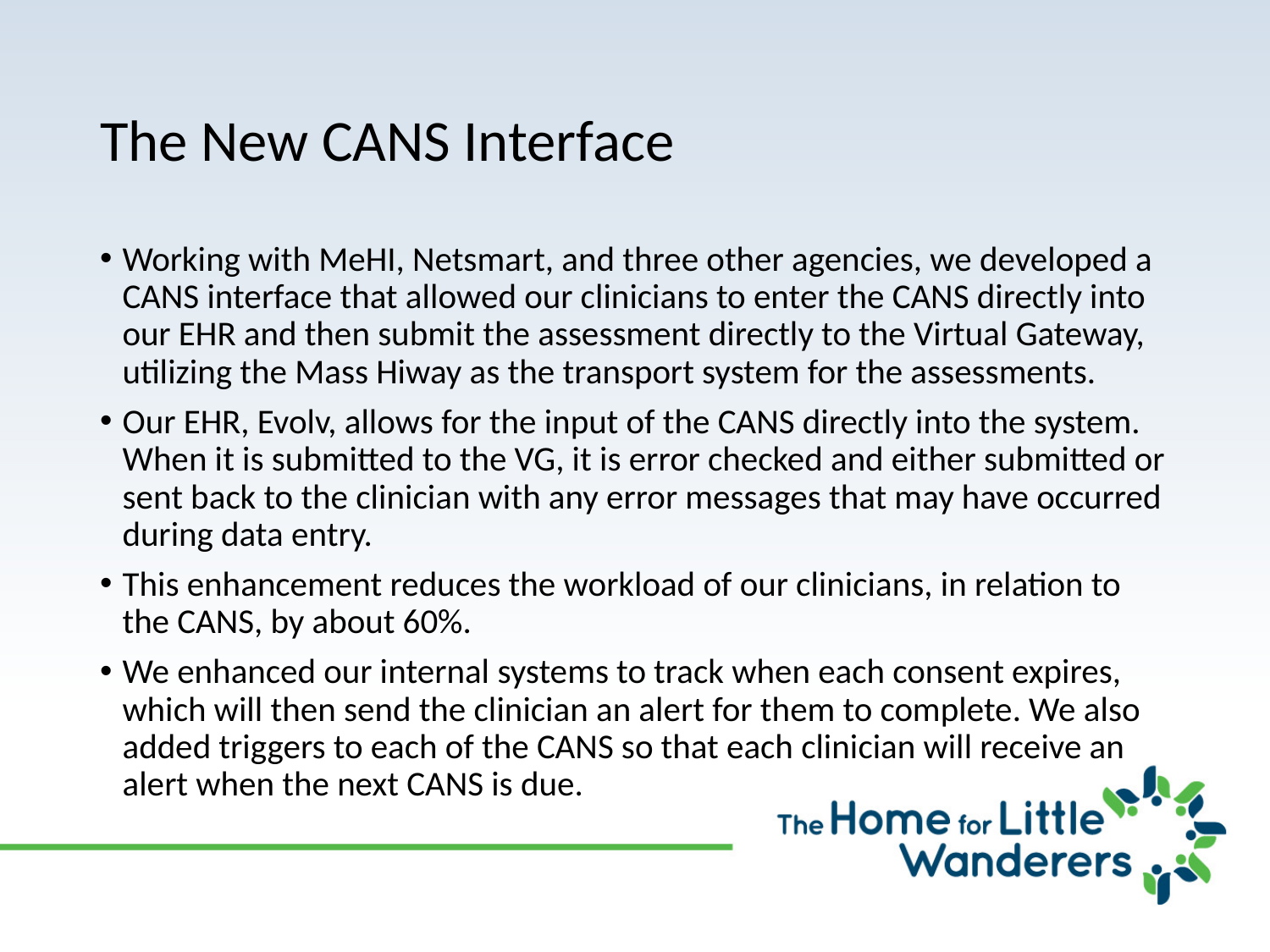

# The New CANS Interface
Working with MeHI, Netsmart, and three other agencies, we developed a CANS interface that allowed our clinicians to enter the CANS directly into our EHR and then submit the assessment directly to the Virtual Gateway, utilizing the Mass Hiway as the transport system for the assessments.
Our EHR, Evolv, allows for the input of the CANS directly into the system. When it is submitted to the VG, it is error checked and either submitted or sent back to the clinician with any error messages that may have occurred during data entry.
This enhancement reduces the workload of our clinicians, in relation to the CANS, by about 60%.
We enhanced our internal systems to track when each consent expires, which will then send the clinician an alert for them to complete. We also added triggers to each of the CANS so that each clinician will receive an alert when the next CANS is due.